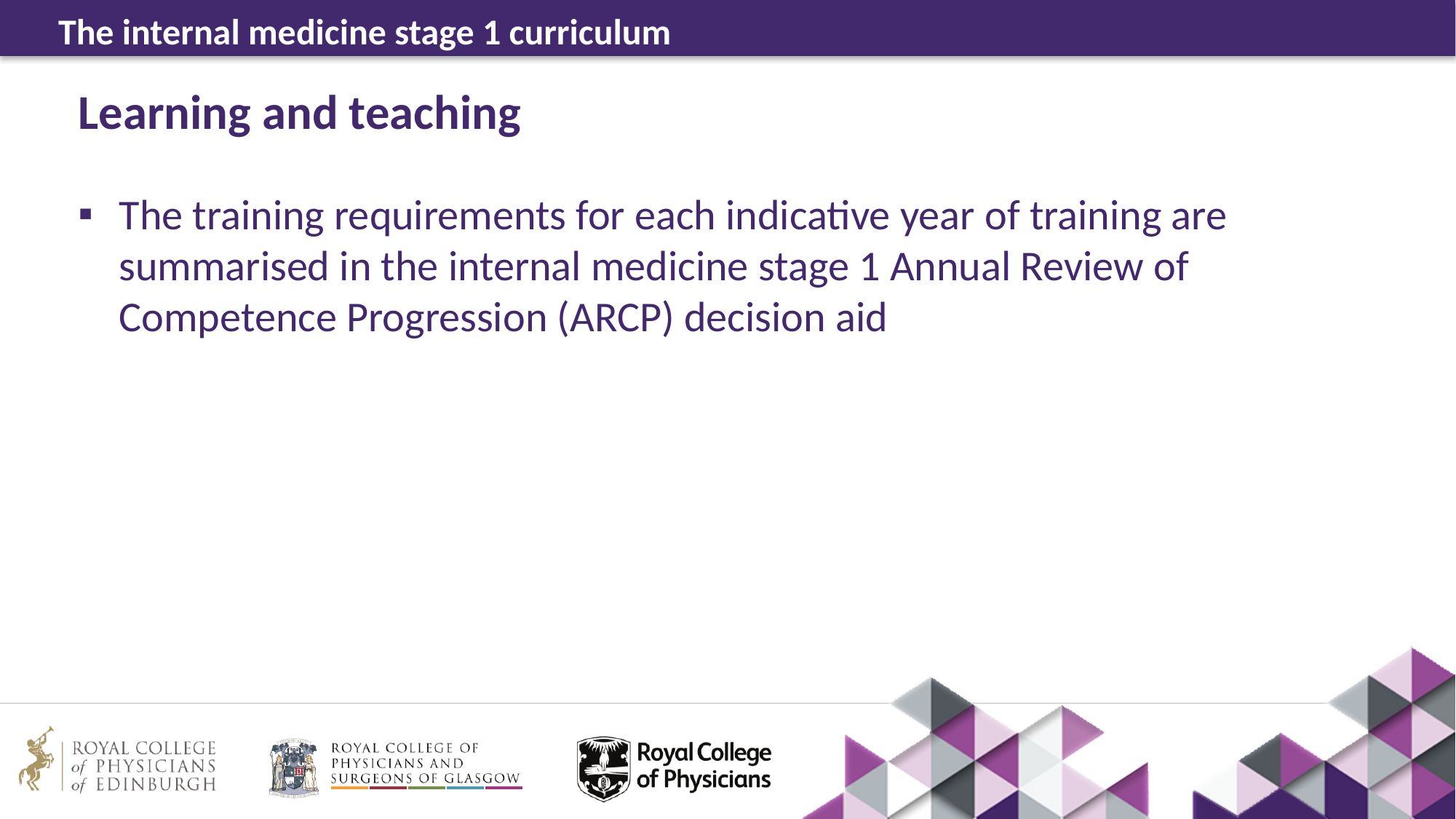

Learning and teaching
The training requirements for each indicative year of training are summarised in the internal medicine stage 1 Annual Review of Competence Progression (ARCP) decision aid